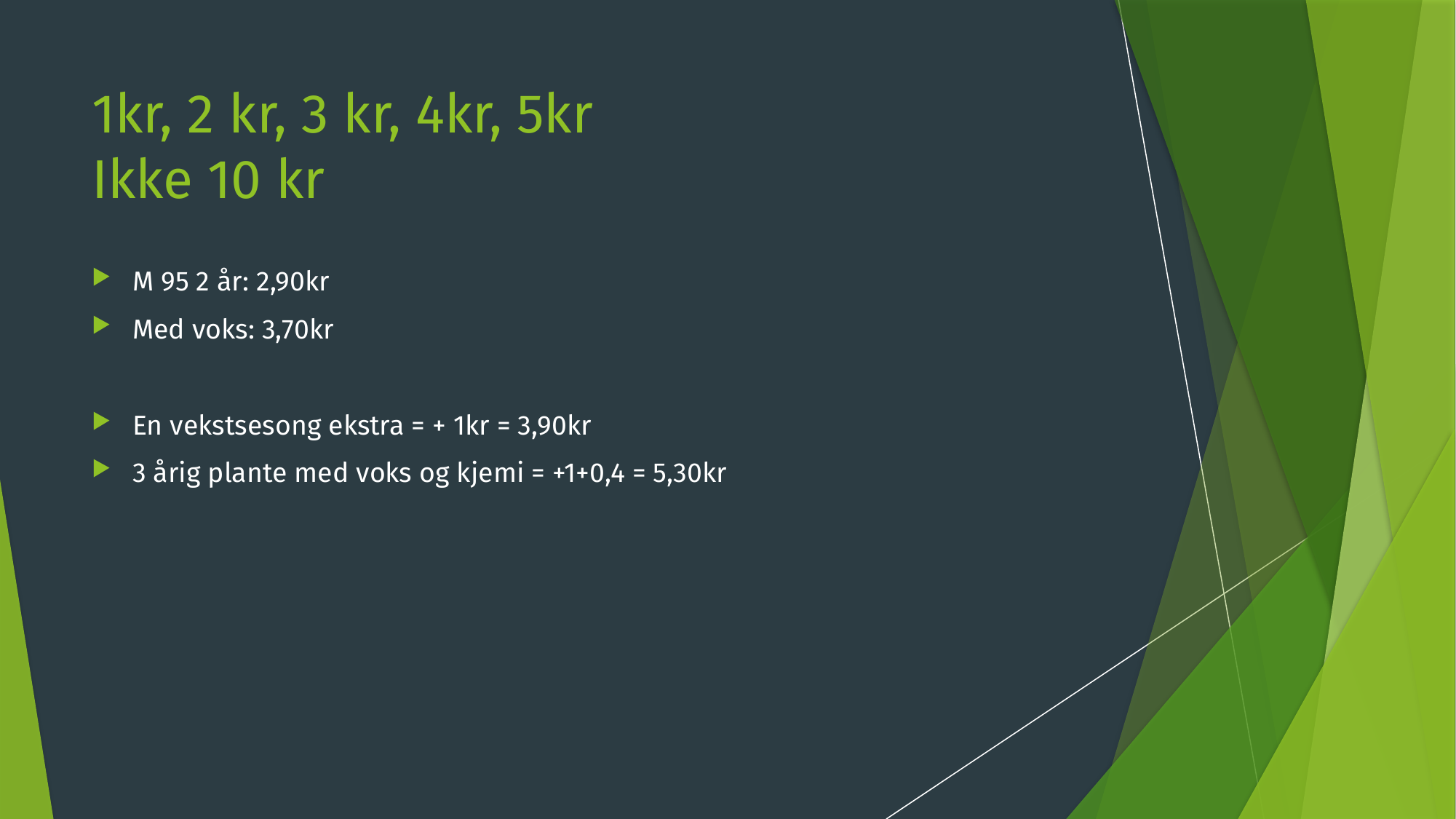

# 1kr, 2 kr, 3 kr, 4kr, 5kr Ikke 10 kr
M 95 2 år: 2,90kr
Med voks: 3,70kr

En vekstsesong ekstra = + 1kr = 3,90kr
3 årig plante med voks og kjemi = +1+0,4 = 5,30kr